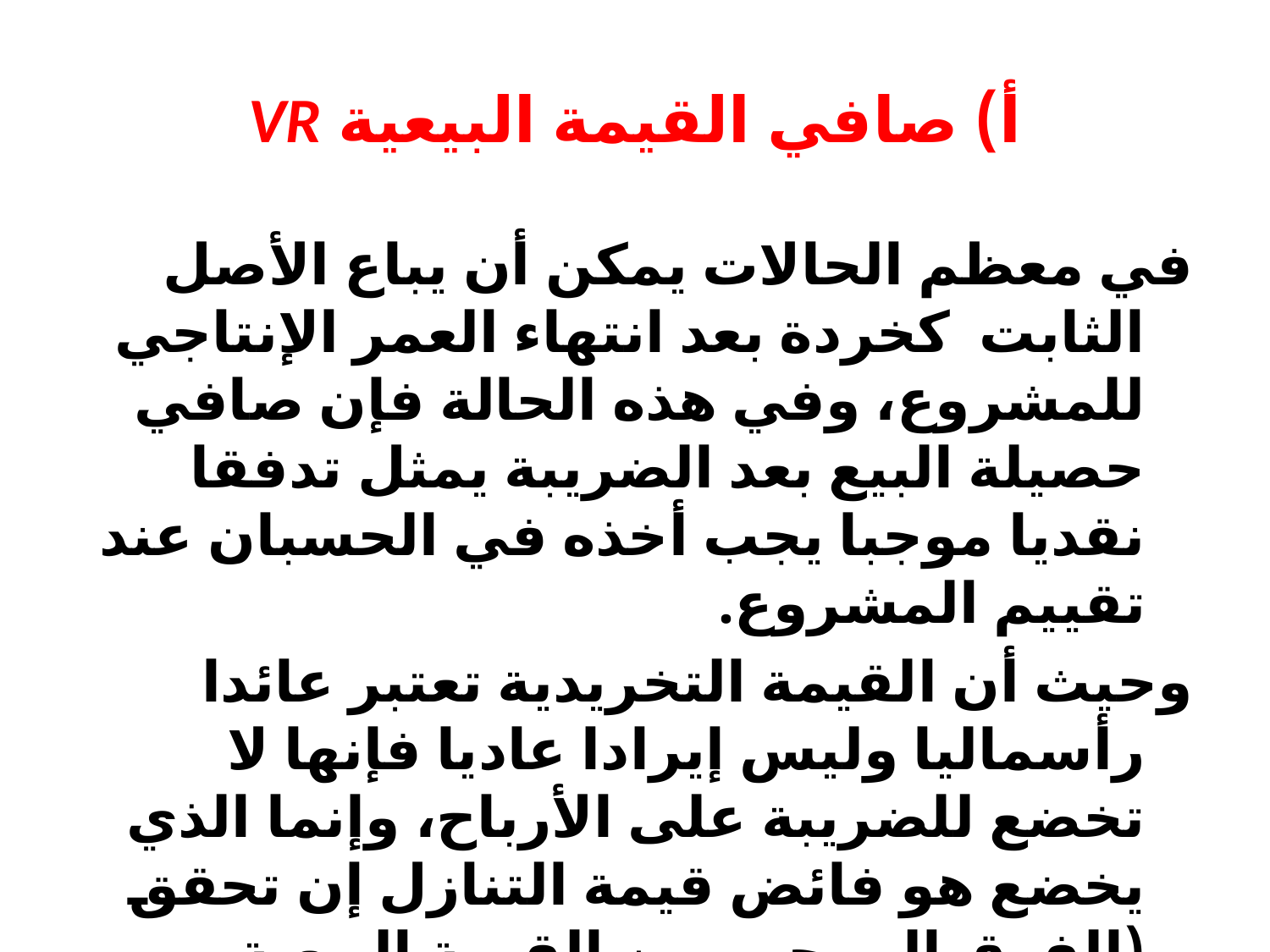

# أ) صافي القيمة البيعية VR
في معظم الحالات يمكن أن يباع الأصل الثابت  كخردة بعد انتهاء العمر الإنتاجي للمشروع، وفي هذه الحالة فإن صافي حصيلة البيع بعد الضريبة يمثل تدفقا نقديا موجبا يجب أخذه في الحسبان عند تقييم المشروع.
وحيث أن القيمة التخريدية تعتبر عائدا رأسماليا وليس إيرادا عاديا فإنها لا تخضع للضريبة على الأرباح، وإنما الذي يخضع هو فائض قيمة التنازل إن تحقق (الفرق الموجب بين القيمة البيعية والقيمة المتبقية للأصل). أما إذا ترتب عن العملية خسارة تنازل فإن ذلك سوف يخفض من الضريبة المستحقة مما يعني تحقيق وفر ضريبي.